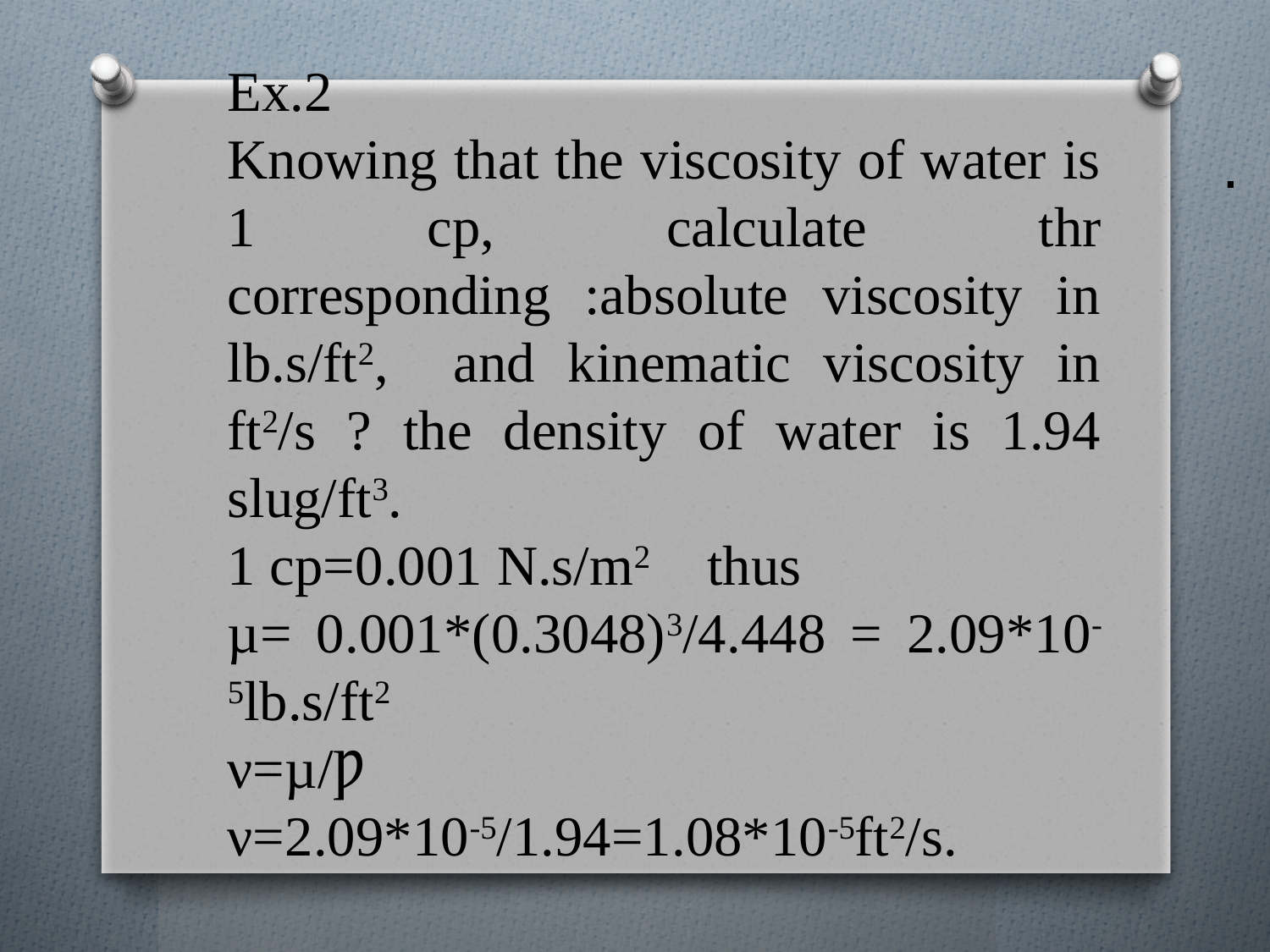

Ex.2
Knowing that the viscosity of water is 1 cp, calculate thr corresponding :absolute viscosity in lb.s/ft2,  and kinematic viscosity in ft2/s ? the density of water is 1.94 slug/ft3.
1 cp=0.001 N.s/m2    thus
µ= 0.001*(0.3048)3/4.448 = 2.09*10-5lb.s/ft2
ν=µ/Ƿ
ν=2.09*10-5/1.94=1.08*10-5ft2/s.

 .